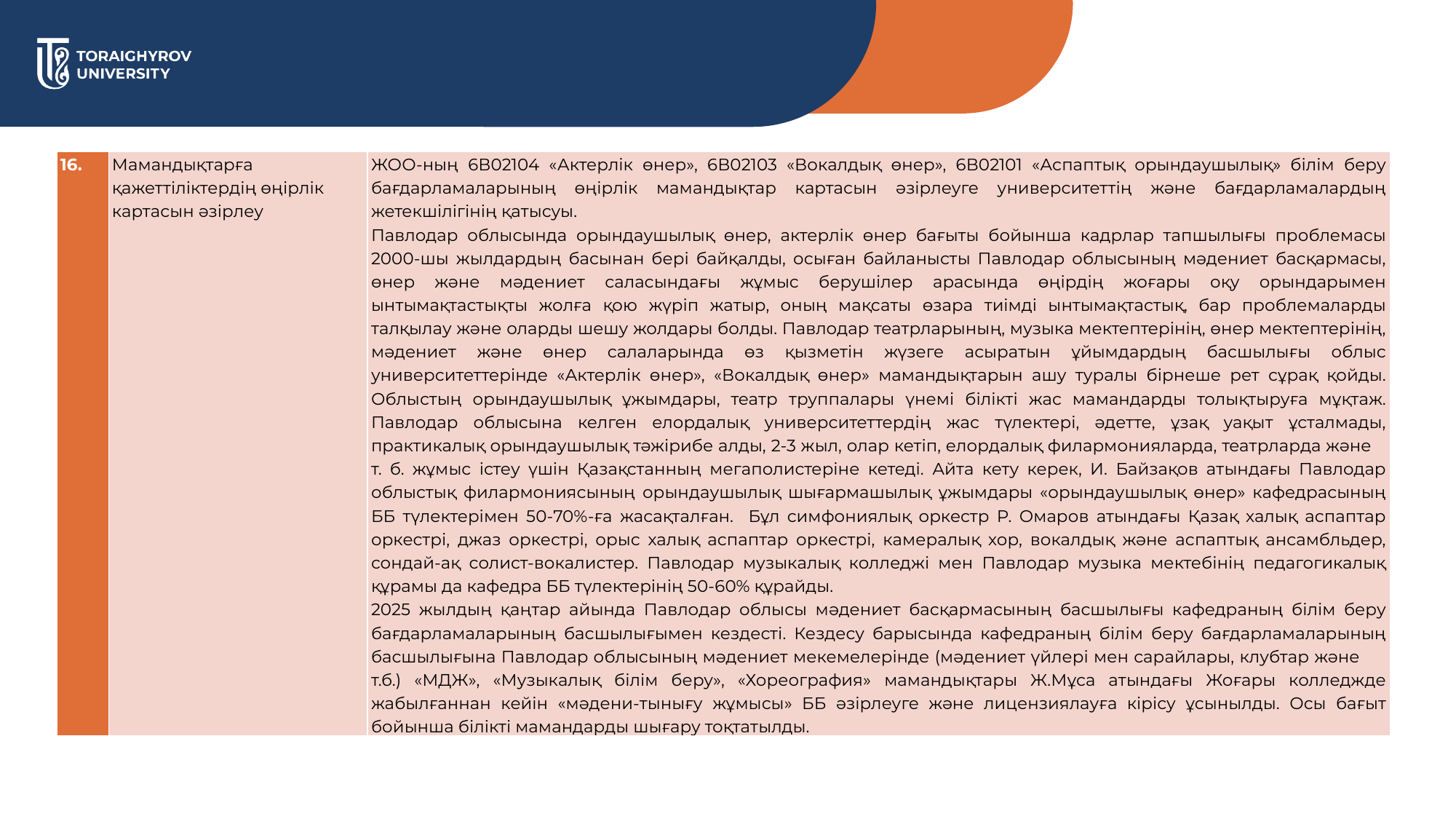

| 16. | Мамандықтарға қажеттіліктердің өңірлік картасын әзірлеу | ЖОО-ның 6В02104 «Актерлік өнер», 6В02103 «Вокалдық өнер», 6В02101 «Аспаптық орындаушылық» білім беру бағдарламаларының өңірлік мамандықтар картасын әзірлеуге университеттің және бағдарламалардың жетекшілігінің қатысуы. Павлодар облысында орындаушылық өнер, актерлік өнер бағыты бойынша кадрлар тапшылығы проблемасы 2000-шы жылдардың басынан бері байқалды, осыған байланысты Павлодар облысының мәдениет басқармасы, өнер және мәдениет саласындағы жұмыс берушілер арасында өңірдің жоғары оқу орындарымен ынтымақтастықты жолға қою жүріп жатыр, оның мақсаты өзара тиімді ынтымақтастық, бар проблемаларды талқылау және оларды шешу жолдары болды. Павлодар театрларының, музыка мектептерінің, өнер мектептерінің, мәдениет және өнер салаларында өз қызметін жүзеге асыратын ұйымдардың басшылығы облыс университеттерінде «Актерлік өнер», «Вокалдық өнер» мамандықтарын ашу туралы бірнеше рет сұрақ қойды. Облыстың орындаушылық ұжымдары, театр труппалары үнемі білікті жас мамандарды толықтыруға мұқтаж. Павлодар облысына келген елордалық университеттердің жас түлектері, әдетте, ұзақ уақыт ұсталмады, практикалық орындаушылық тәжірибе алды, 2-3 жыл, олар кетіп, елордалық филармонияларда, театрларда және т. б. жұмыс істеу үшін Қазақстанның мегаполистеріне кетеді. Айта кету керек, И. Байзақов атындағы Павлодар облыстық филармониясының орындаушылық шығармашылық ұжымдары «орындаушылық өнер» кафедрасының ББ түлектерімен 50-70%-ға жасақталған. Бұл симфониялық оркестр Р. Омаров атындағы Қазақ халық аспаптар оркестрі, джаз оркестрі, орыс халық аспаптар оркестрі, камералық хор, вокалдық және аспаптық ансамбльдер, сондай-ақ солист-вокалистер. Павлодар музыкалық колледжі мен Павлодар музыка мектебінің педагогикалық құрамы да кафедра ББ түлектерінің 50-60% құрайды. 2025 жылдың қаңтар айында Павлодар облысы мәдениет басқармасының басшылығы кафедраның білім беру бағдарламаларының басшылығымен кездесті. Кездесу барысында кафедраның білім беру бағдарламаларының басшылығына Павлодар облысының мәдениет мекемелерінде (мәдениет үйлері мен сарайлары, клубтар және т.б.) «МДЖ», «Музыкалық білім беру», «Хореография» мамандықтары Ж.Мұса атындағы Жоғары колледжде жабылғаннан кейін «мәдени-тынығу жұмысы» ББ әзірлеуге және лицензиялауға кірісу ұсынылды. Осы бағыт бойынша білікті мамандарды шығару тоқтатылды. |
| --- | --- | --- |